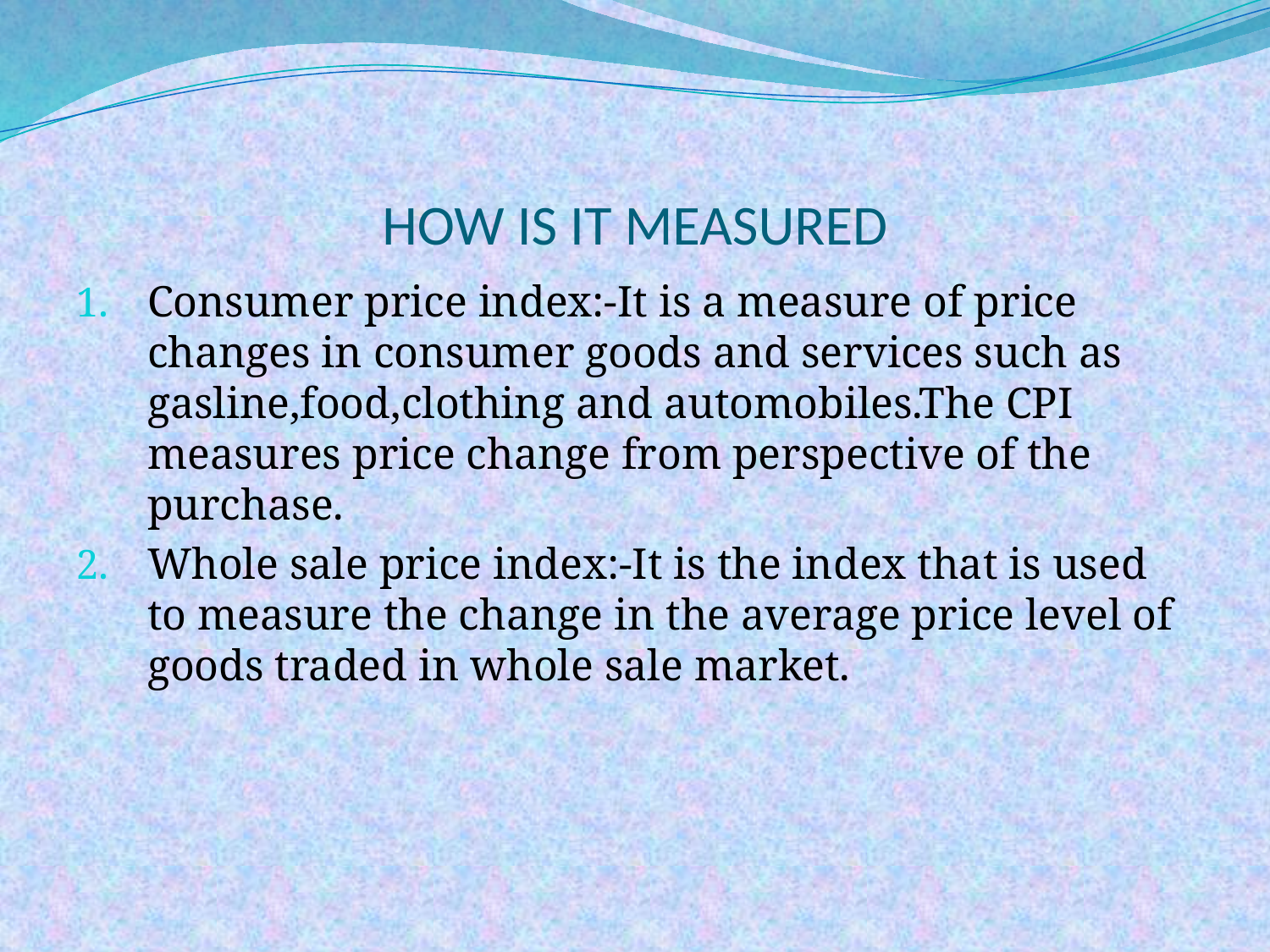

# HOW IS IT MEASURED
Consumer price index:-It is a measure of price changes in consumer goods and services such as gasline,food,clothing and automobiles.The CPI measures price change from perspective of the purchase.
Whole sale price index:-It is the index that is used to measure the change in the average price level of goods traded in whole sale market.